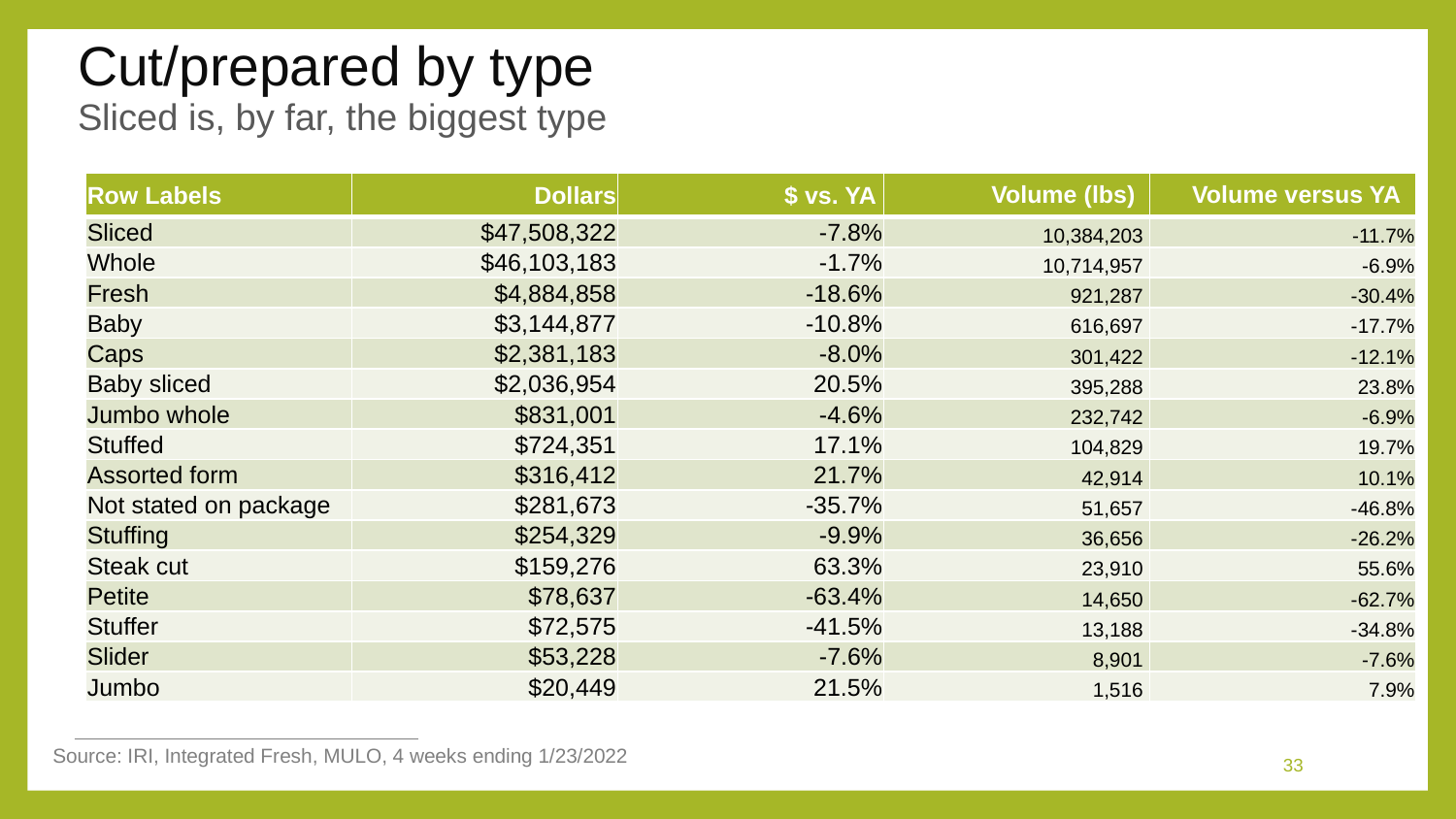

# Cut/prepared by type Sliced is, by far, the biggest type
| Row Labels | Dollars | $ vs. YA | Volume (lbs) | Volume versus YA |
| --- | --- | --- | --- | --- |
| Sliced | $47,508,322 | -7.8% | 10,384,203 | -11.7% |
| Whole | $46,103,183 | -1.7% | 10,714,957 | -6.9% |
| Fresh | $4,884,858 | -18.6% | 921,287 | -30.4% |
| Baby | $3,144,877 | -10.8% | 616,697 | -17.7% |
| Caps | $2,381,183 | -8.0% | 301,422 | -12.1% |
| Baby sliced | $2,036,954 | 20.5% | 395,288 | 23.8% |
| Jumbo whole | $831,001 | -4.6% | 232,742 | -6.9% |
| Stuffed | $724,351 | 17.1% | 104,829 | 19.7% |
| Assorted form | $316,412 | 21.7% | 42,914 | 10.1% |
| Not stated on package | $281,673 | -35.7% | 51,657 | -46.8% |
| Stuffing | $254,329 | -9.9% | 36,656 | -26.2% |
| Steak cut | $159,276 | 63.3% | 23,910 | 55.6% |
| Petite | $78,637 | -63.4% | 14,650 | -62.7% |
| Stuffer | $72,575 | -41.5% | 13,188 | -34.8% |
| Slider | $53,228 | -7.6% | 8,901 | -7.6% |
| Jumbo | $20,449 | 21.5% | 1,516 | 7.9% |
Source: IRI, Integrated Fresh, MULO, 4 weeks ending 1/23/2022
33